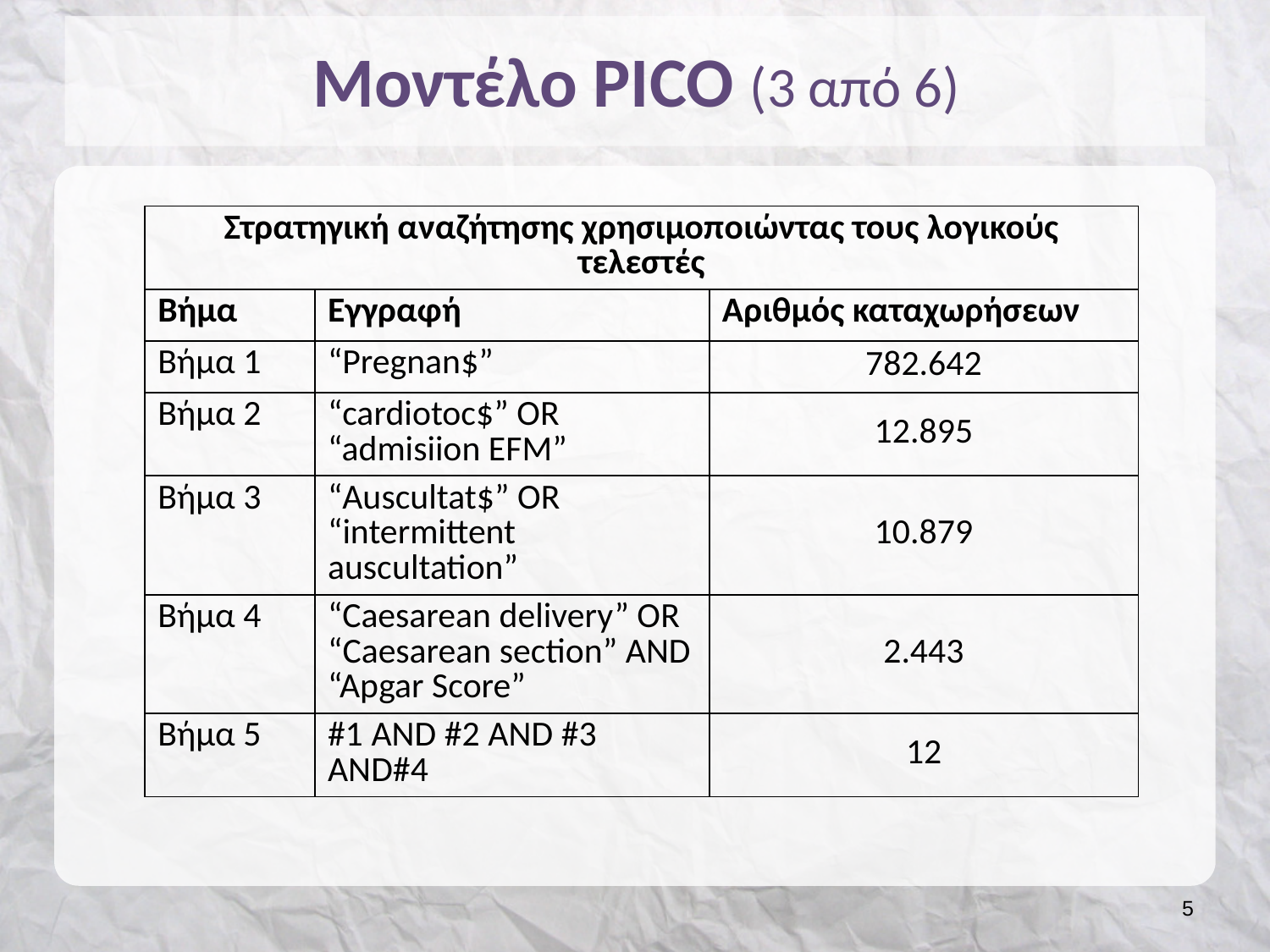

# Μοντέλο PICO (3 από 6)
| Στρατηγική αναζήτησης χρησιμοποιώντας τους λογικούς τελεστές |  |  |
| --- | --- | --- |
| Βήμα | Εγγραφή | Αριθμός καταχωρήσεων |
| Βήμα 1 | “Pregnan$” | 782.642 |
| Βήμα 2 | “cardiotoc$” OR “admisiion EFM” | 12.895 |
| Βήμα 3 | “Auscultat$” OR “intermittent auscultation” | 10.879 |
| Βήμα 4 | “Caesarean delivery” OR “Caesarean section” AND “Apgar Score” | 2.443 |
| Βήμα 5 | #1 AND #2 AND #3 AND#4 | 12 |
5